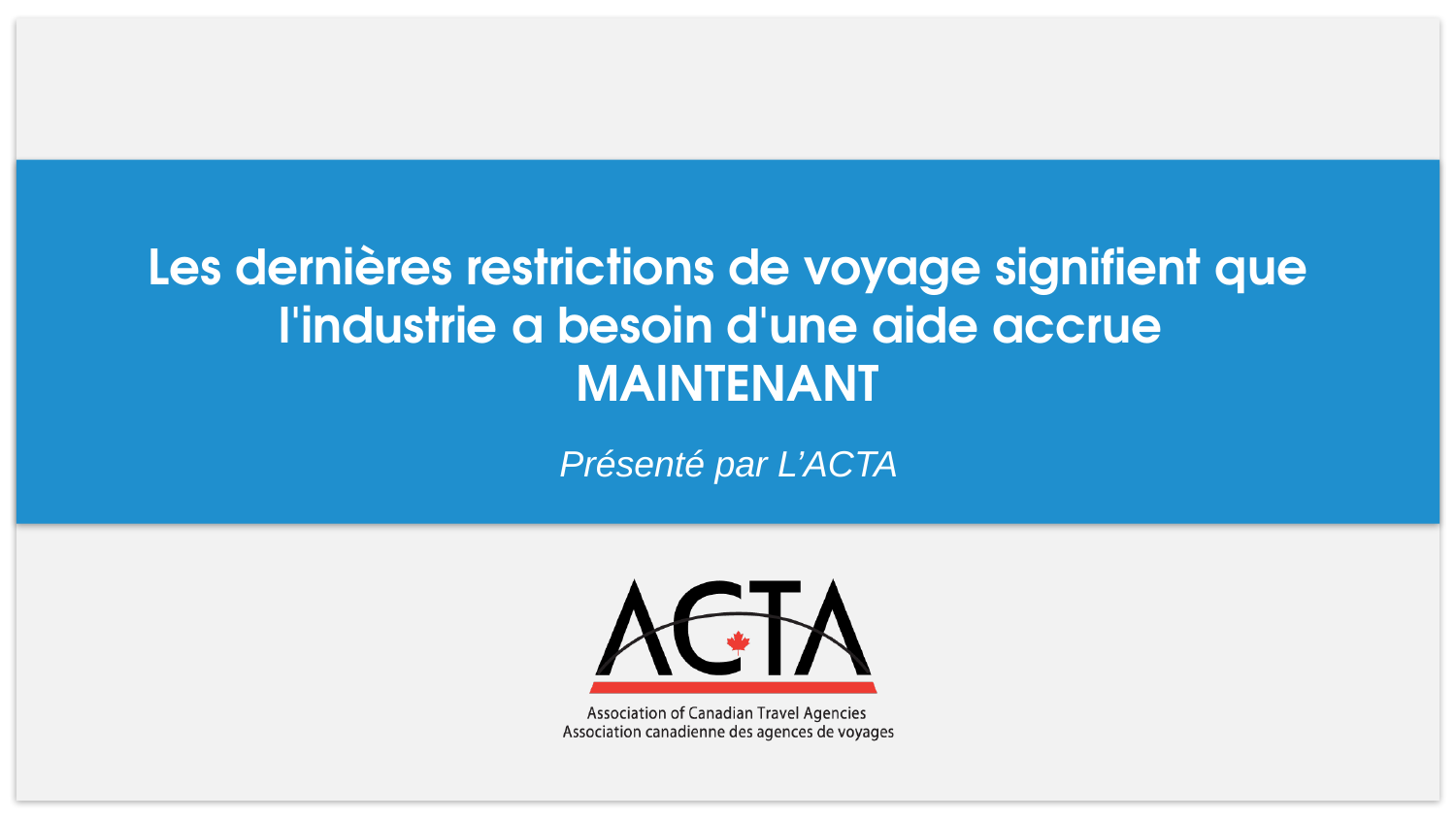

# Les dernières restrictions de voyage signifient que l'industrie a besoin d'une aide accrue MAINTENANT
Présenté par L’ACTA